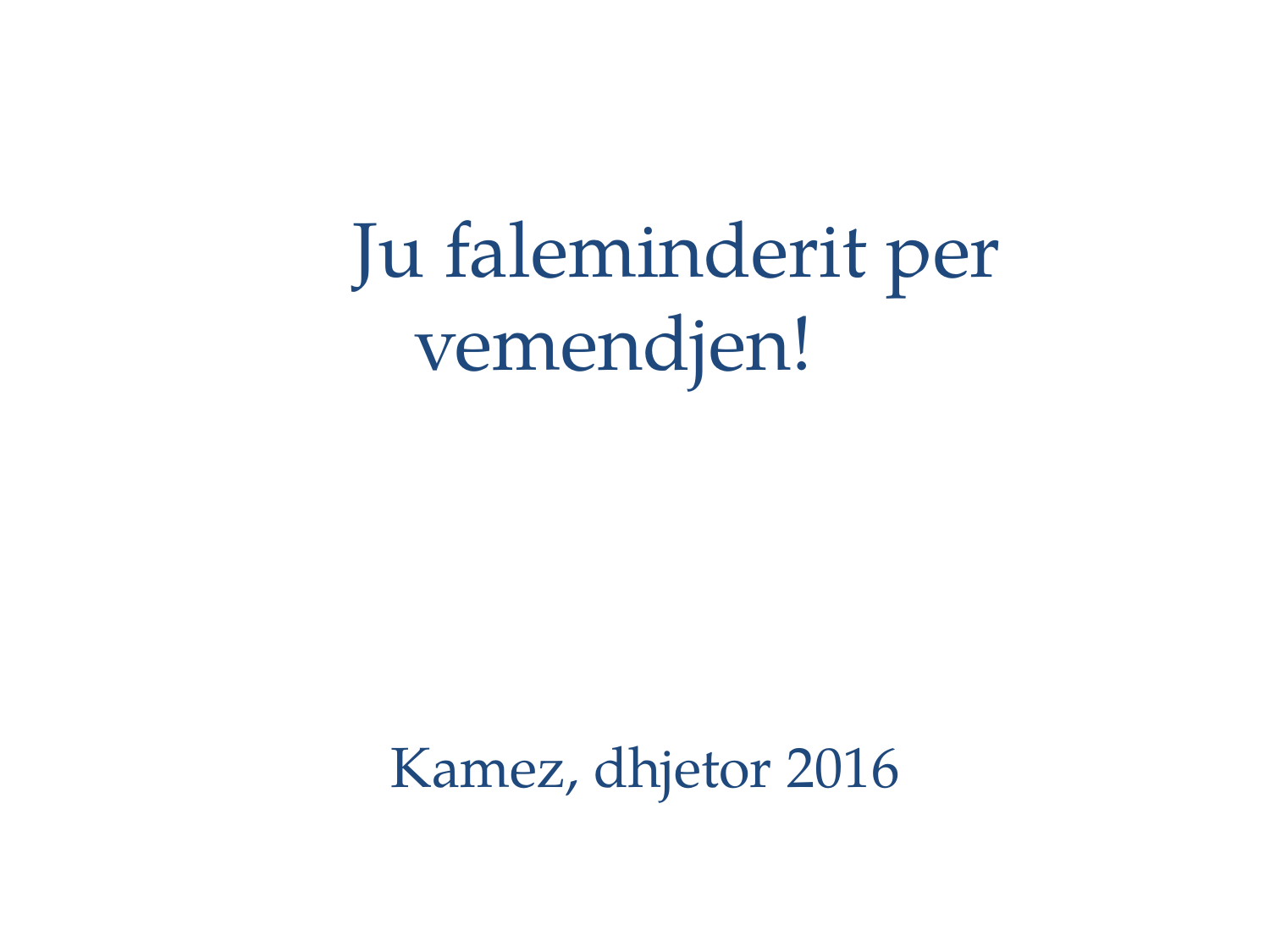

# Ju faleminderit per vemendjen!

Kamez, dhjetor 2016